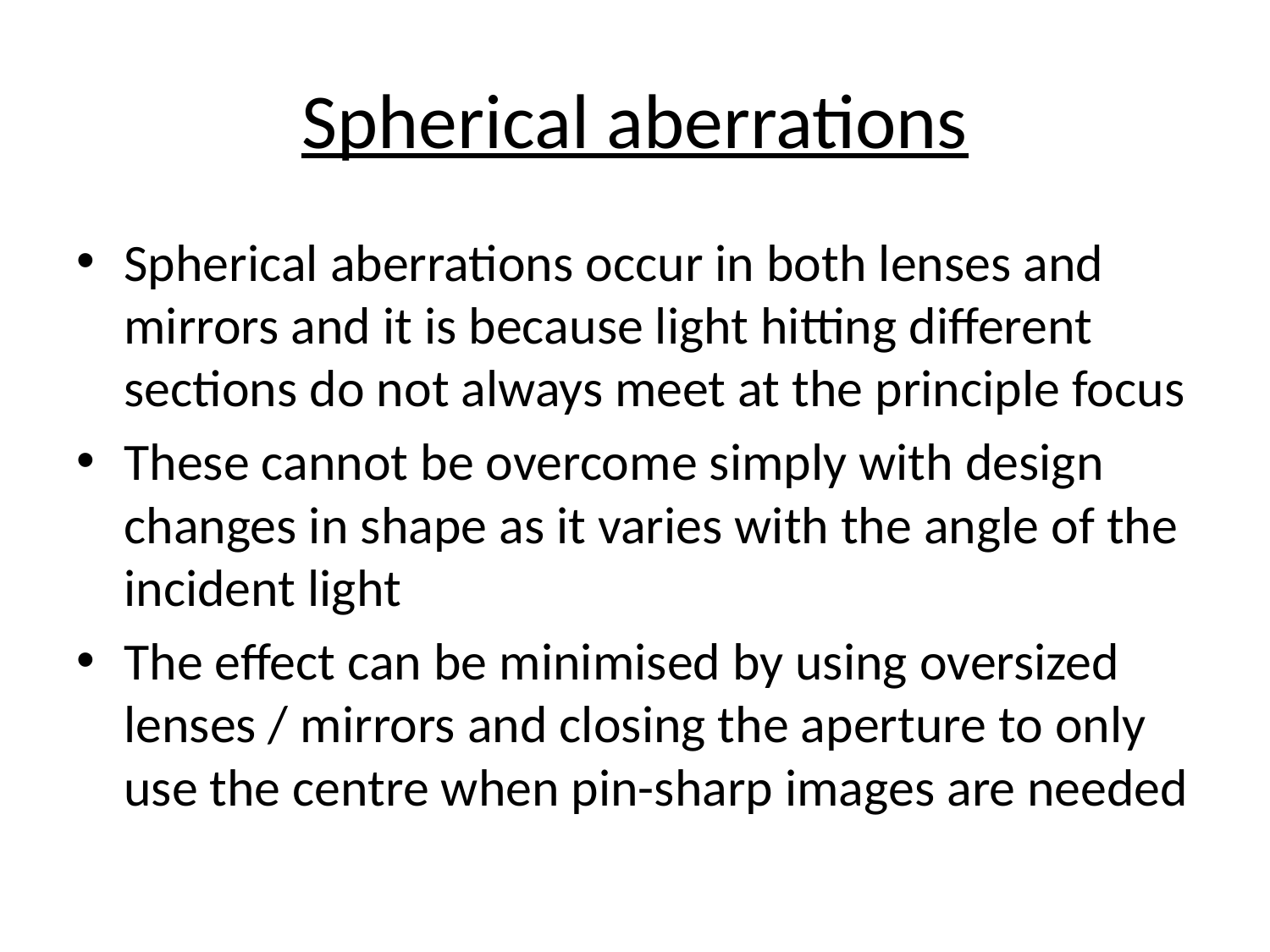

# Spherical aberrations
Spherical aberrations occur in both lenses and mirrors and it is because light hitting different sections do not always meet at the principle focus
These cannot be overcome simply with design changes in shape as it varies with the angle of the incident light
The effect can be minimised by using oversized lenses / mirrors and closing the aperture to only use the centre when pin-sharp images are needed